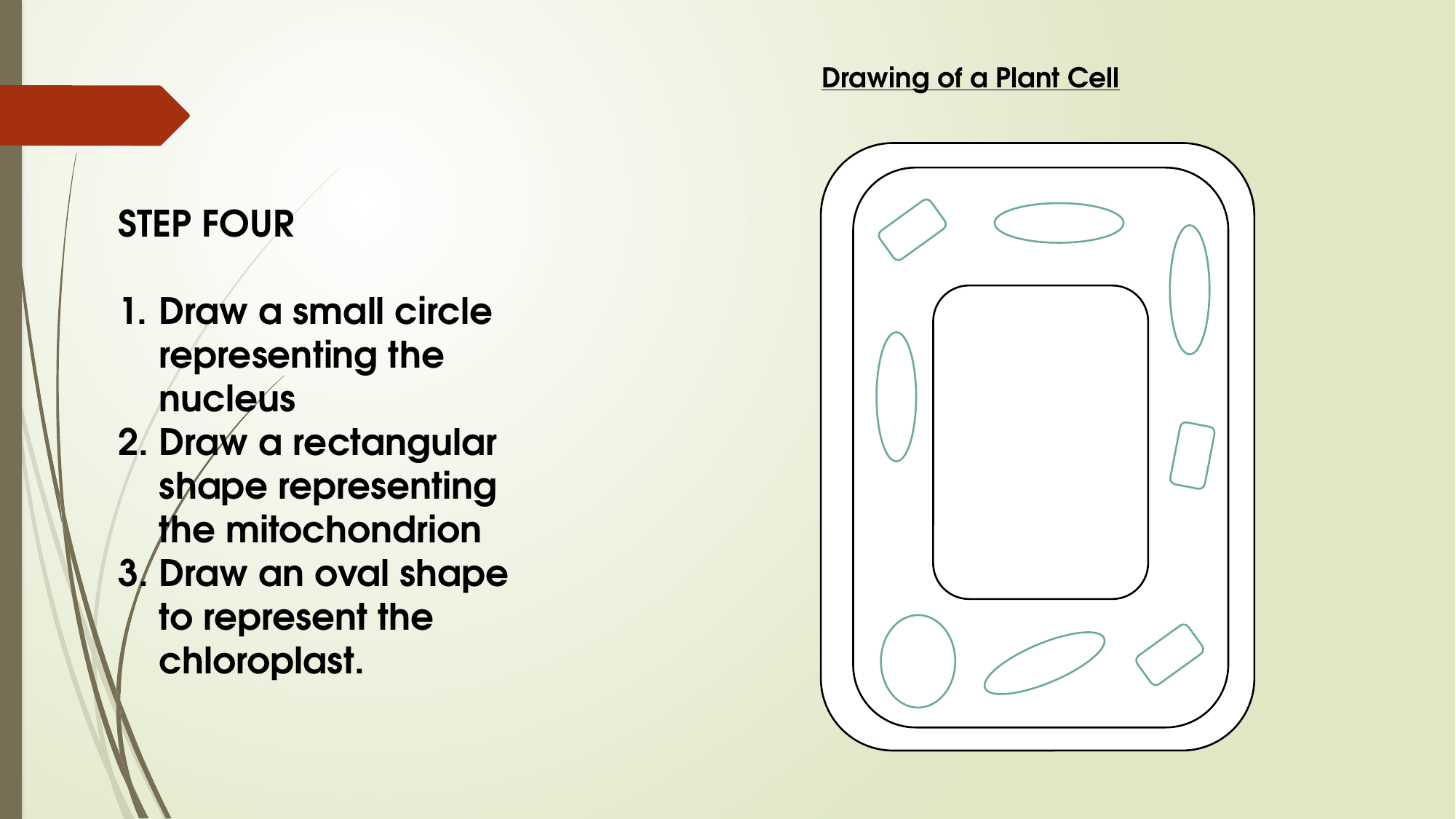

Drawing of a Plant Cell

STEP FOUR

Draw a small circle representing the nucleus
Draw a rectangular shape representing the mitochondrion
Draw an oval shape to represent the chloroplast.